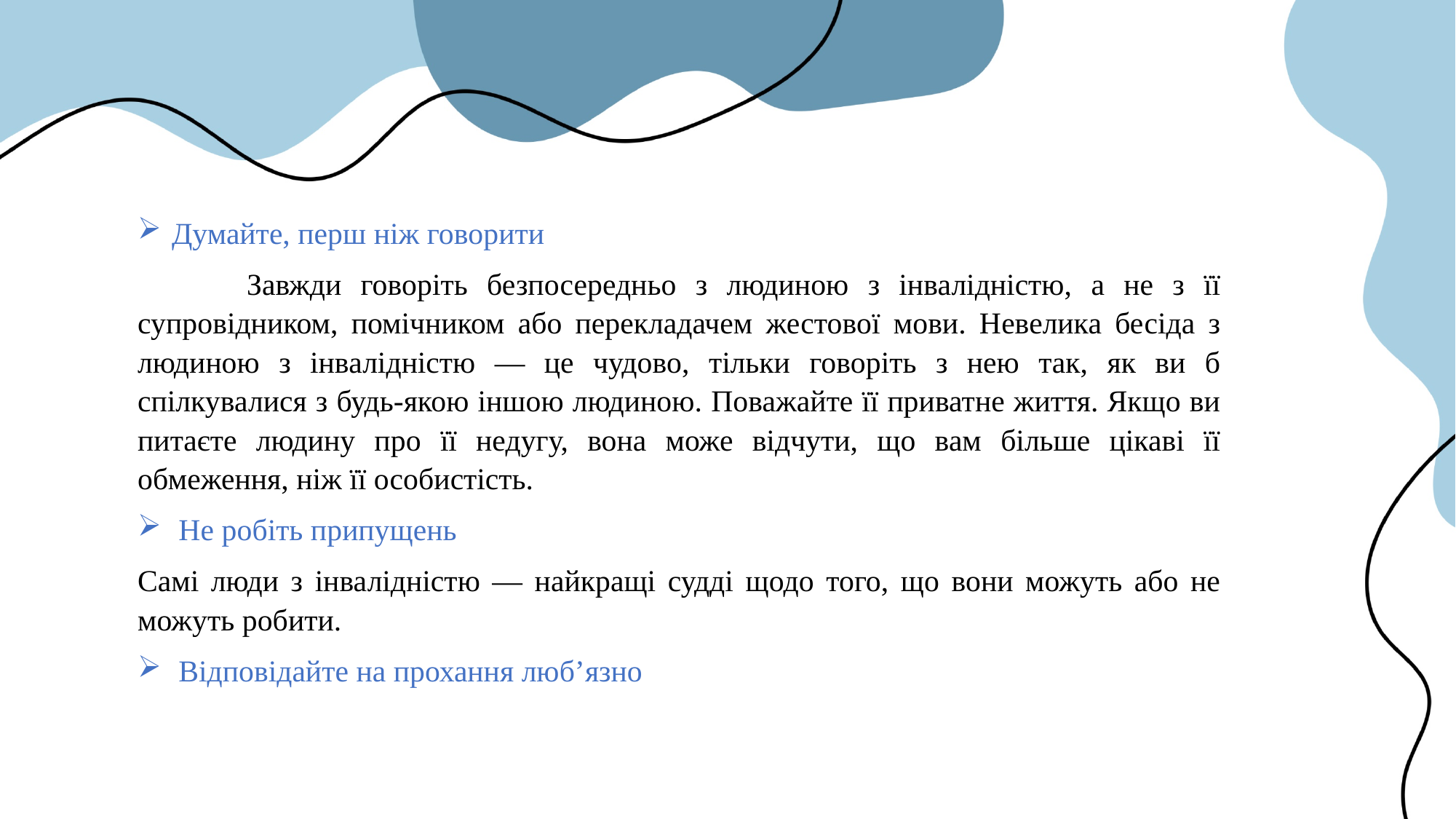

Думайте, перш ніж говорити
	Завжди говоріть безпосередньо з людиною з інвалідністю, а не з її супровідником, помічником або перекладачем жестової мови. Невелика бесіда з людиною з інвалідністю — це чудово, тільки говоріть з нею так, як ви б спілкувалися з будь-якою іншою людиною. Поважайте її приватне життя. Якщо ви питаєте людину про її недугу, вона може відчути, що вам більше цікаві її обмеження, ніж її особистість.
Не робіть припущень
Самі люди з інвалідністю — найкращі судді щодо того, що вони можуть або не можуть робити.
Відповідайте на прохання люб’язно